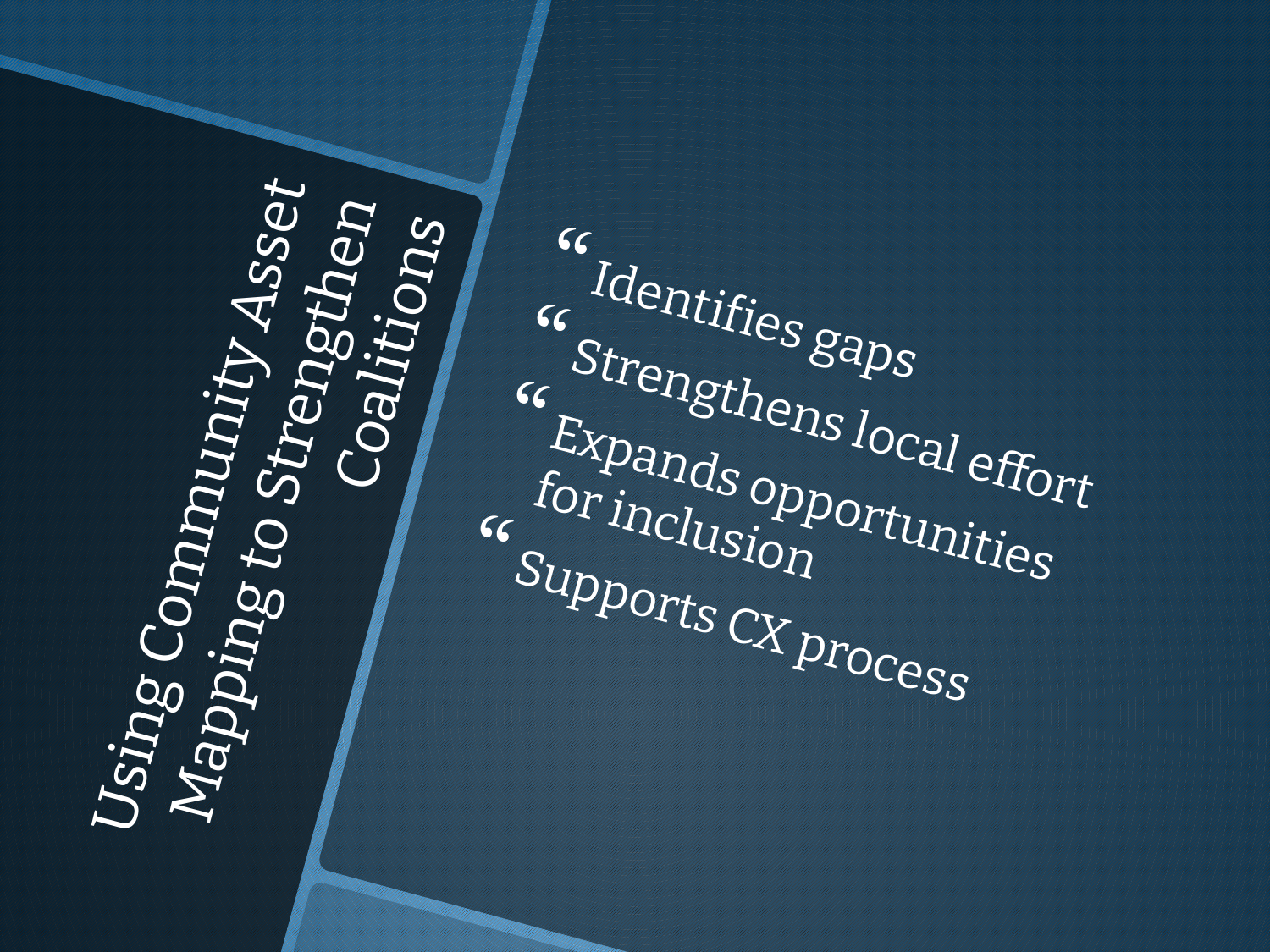

Identifies gaps
Strengthens local effort
Expands opportunities for inclusion
Supports CX process
# Using Community Asset Mapping to Strengthen Coalitions